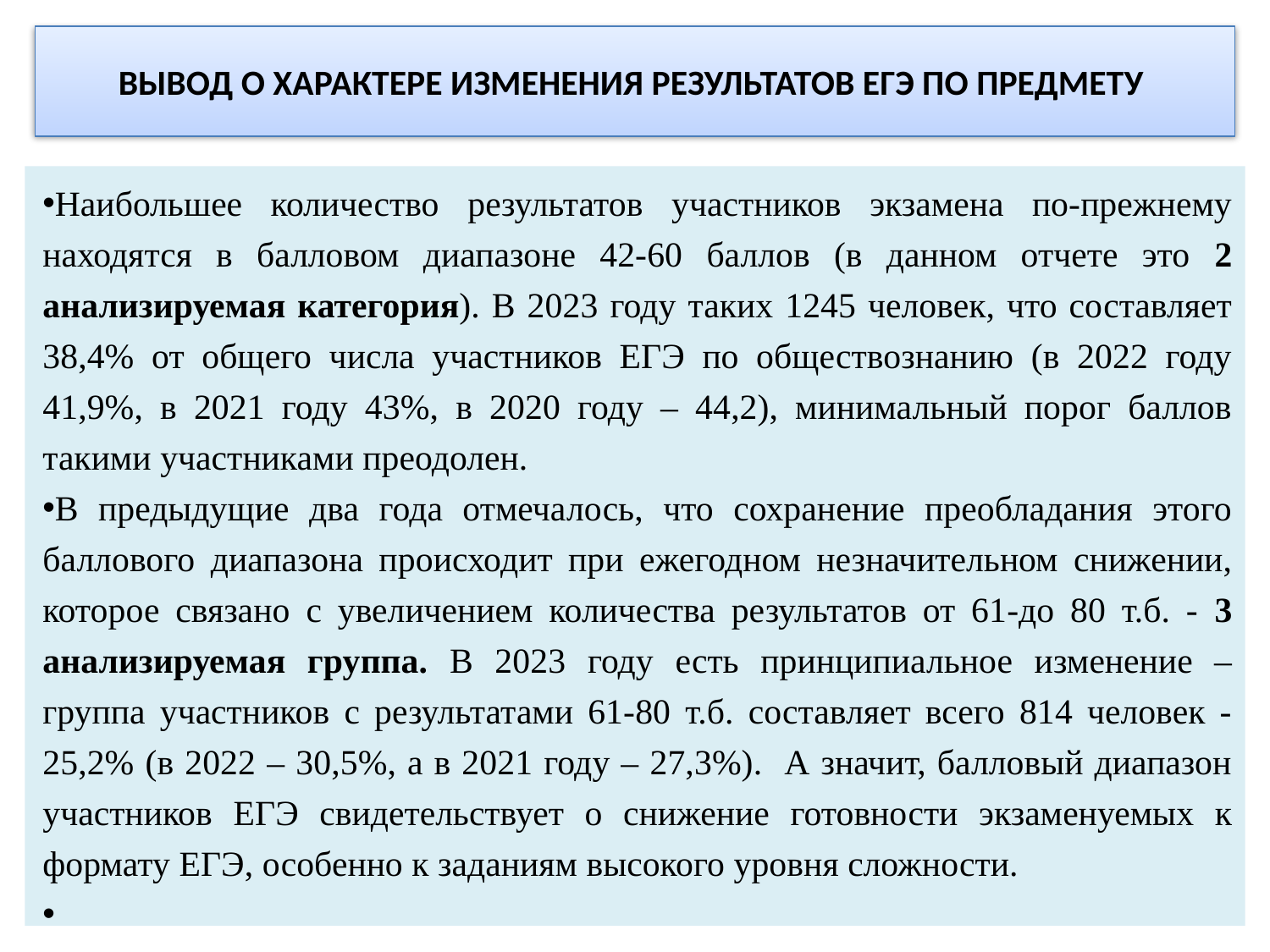

# ВЫВОД О ХАРАКТЕРЕ ИЗМЕНЕНИЯ РЕЗУЛЬТАТОВ ЕГЭ ПО ПРЕДМЕТУ
Наибольшее количество результатов участников экзамена по-прежнему находятся в балловом диапазоне 42-60 баллов (в данном отчете это 2 анализируемая категория). В 2023 году таких 1245 человек, что составляет 38,4% от общего числа участников ЕГЭ по обществознанию (в 2022 году 41,9%, в 2021 году 43%, в 2020 году – 44,2), минимальный порог баллов такими участниками преодолен.
В предыдущие два года отмечалось, что сохранение преобладания этого баллового диапазона происходит при ежегодном незначительном снижении, которое связано с увеличением количества результатов от 61-до 80 т.б. - 3 анализируемая группа. В 2023 году есть принципиальное изменение – группа участников с результатами 61-80 т.б. составляет всего 814 человек - 25,2% (в 2022 – 30,5%, а в 2021 году – 27,3%).  А значит, балловый диапазон участников ЕГЭ свидетельствует о снижение готовности экзаменуемых к формату ЕГЭ, особенно к заданиям высокого уровня сложности.